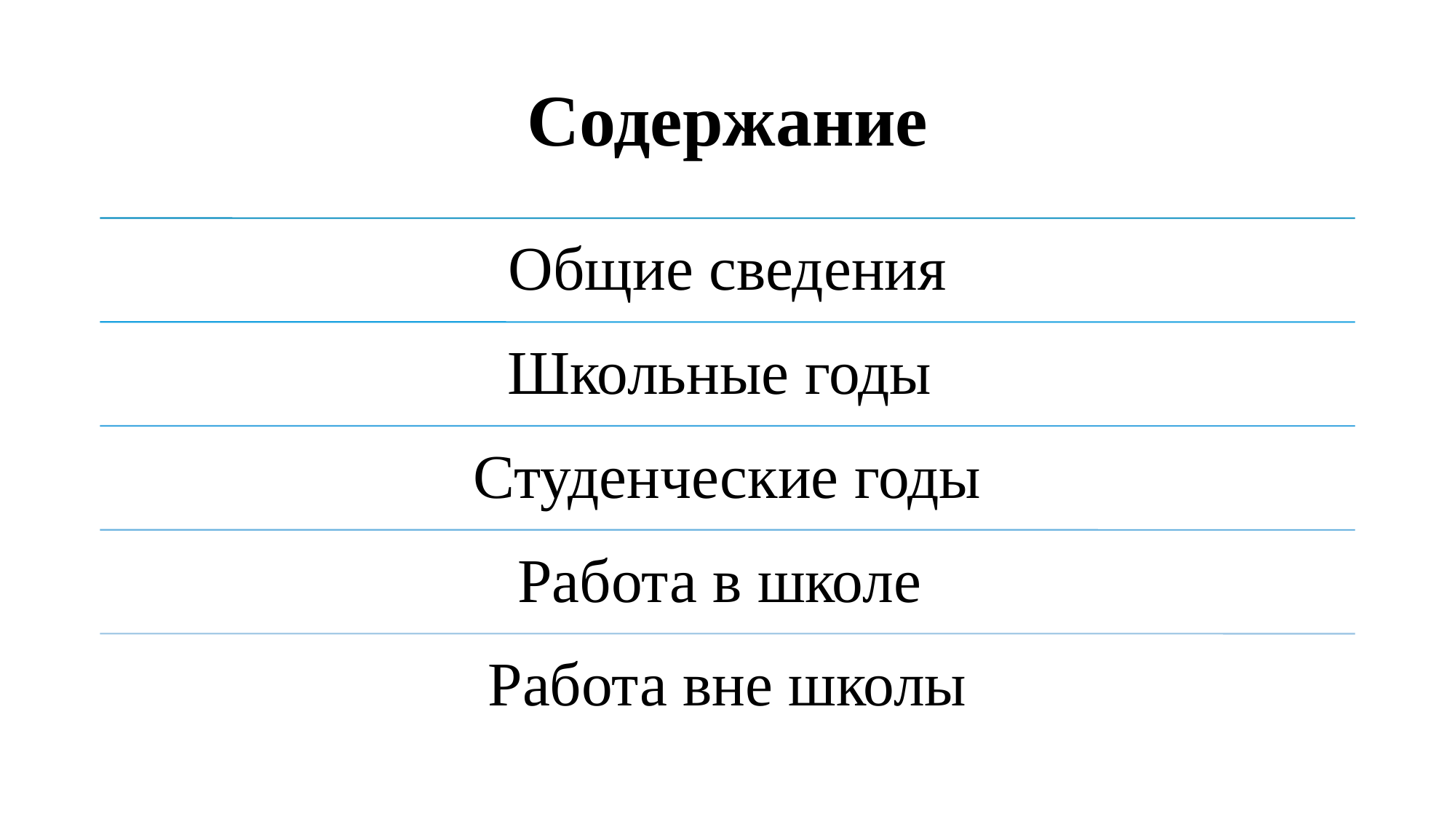

# Содержание
Общие сведения
Школьные годы
Студенческие годы
Работа в школе
Работа вне школы